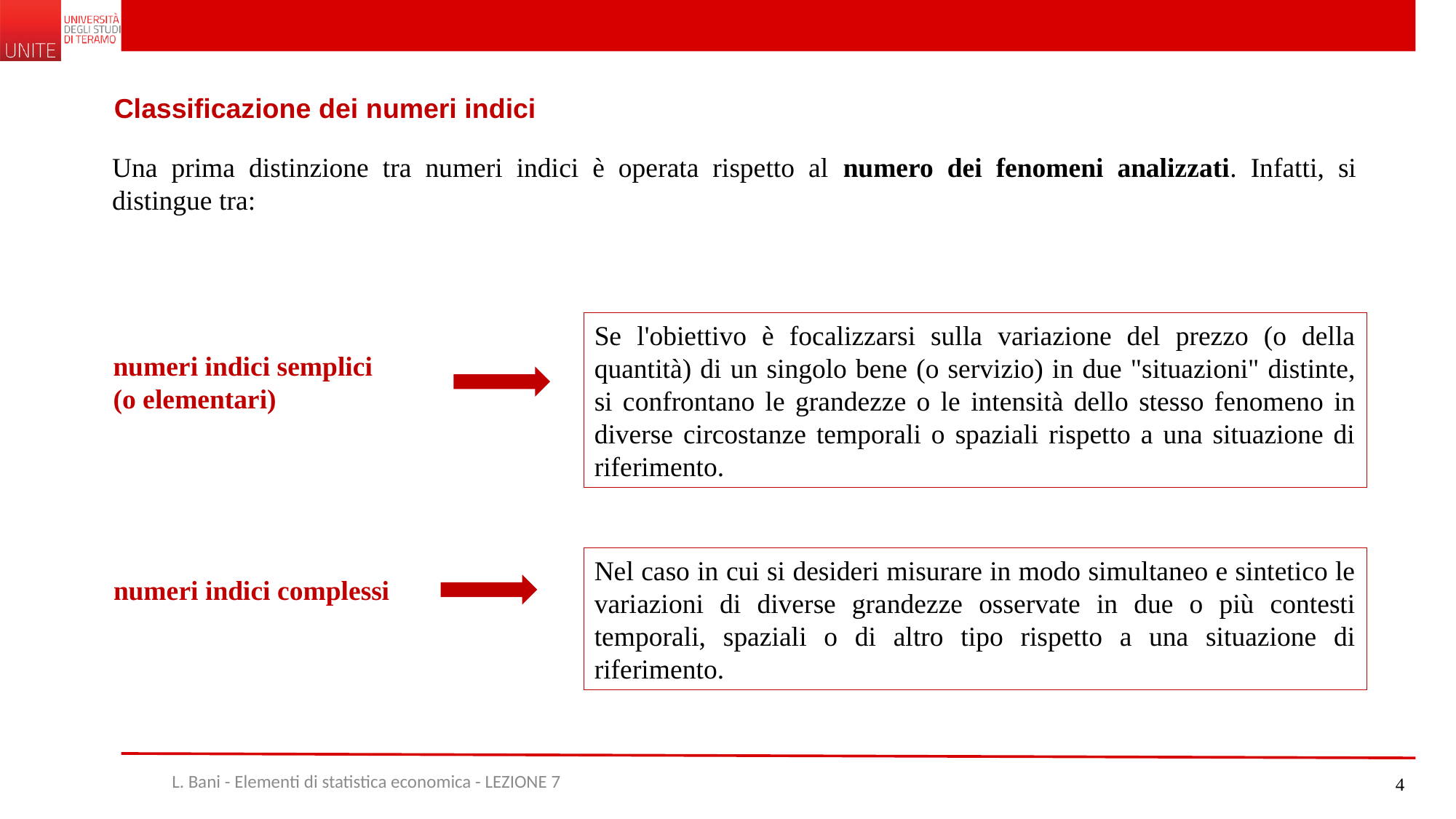

Classificazione dei numeri indici
Una prima distinzione tra numeri indici è operata rispetto al numero dei fenomeni analizzati. Infatti, si distingue tra:
Se l'obiettivo è focalizzarsi sulla variazione del prezzo (o della quantità) di un singolo bene (o servizio) in due "situazioni" distinte, si confrontano le grandezze o le intensità dello stesso fenomeno in diverse circostanze temporali o spaziali rispetto a una situazione di riferimento.

numeri indici semplici
(o elementari)

Nel caso in cui si desideri misurare in modo simultaneo e sintetico le variazioni di diverse grandezze osservate in due o più contesti temporali, spaziali o di altro tipo rispetto a una situazione di riferimento.
numeri indici complessi
L. Bani - Elementi di statistica economica - LEZIONE 7
4